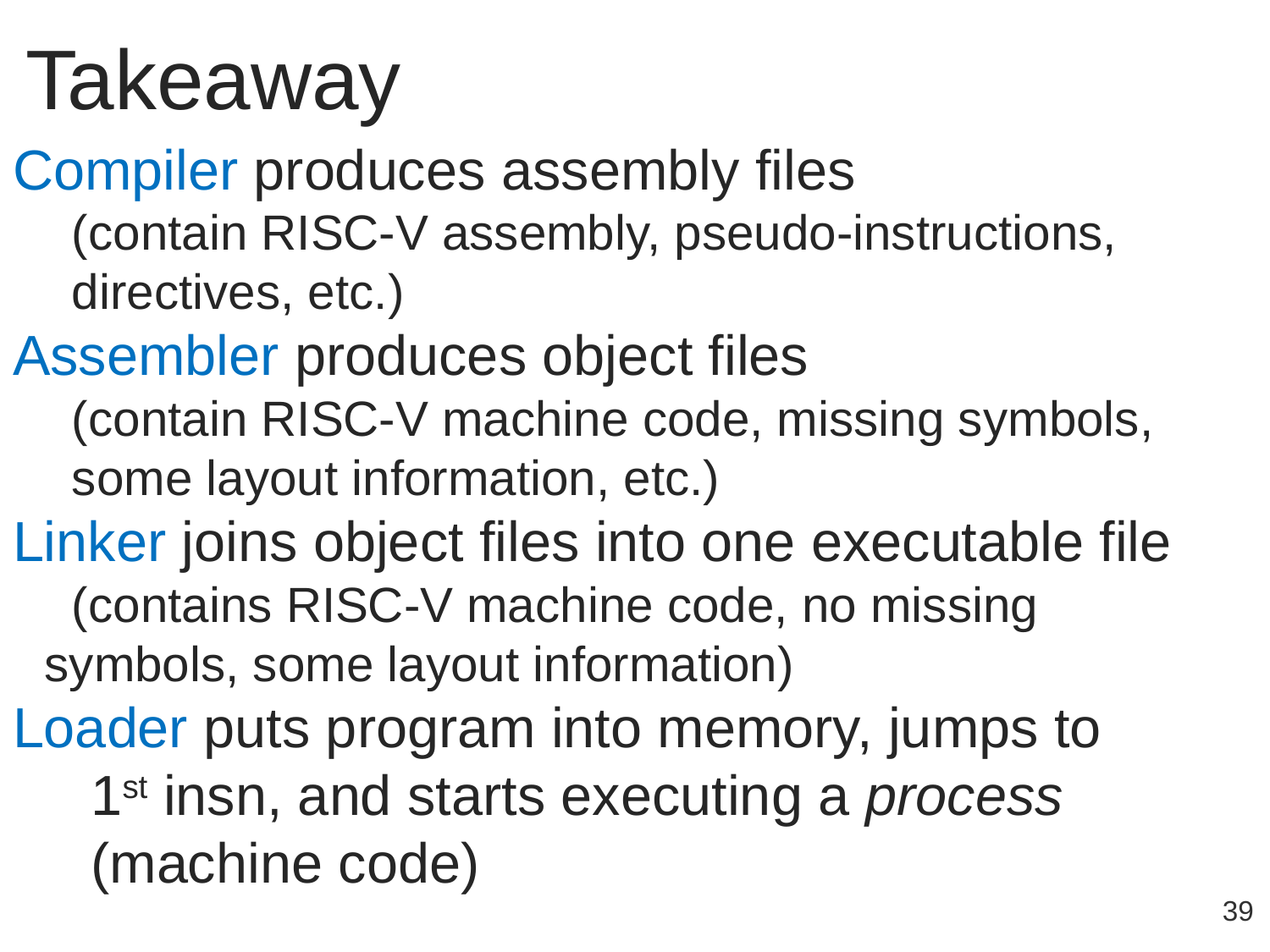

# Takeaway
Compiler produces assembly files
  (contain RISC-V assembly, pseudo-instructions,
  directives, etc.)
Assembler produces object files
  (contain RISC-V machine code, missing symbols,
  some layout information, etc.)
Linker joins object files into one executable file
  (contains RISC-V machine code, no missing symbols, some layout information)
Loader puts program into memory, jumps to
     1st insn, and starts executing a process
     (machine code)
39